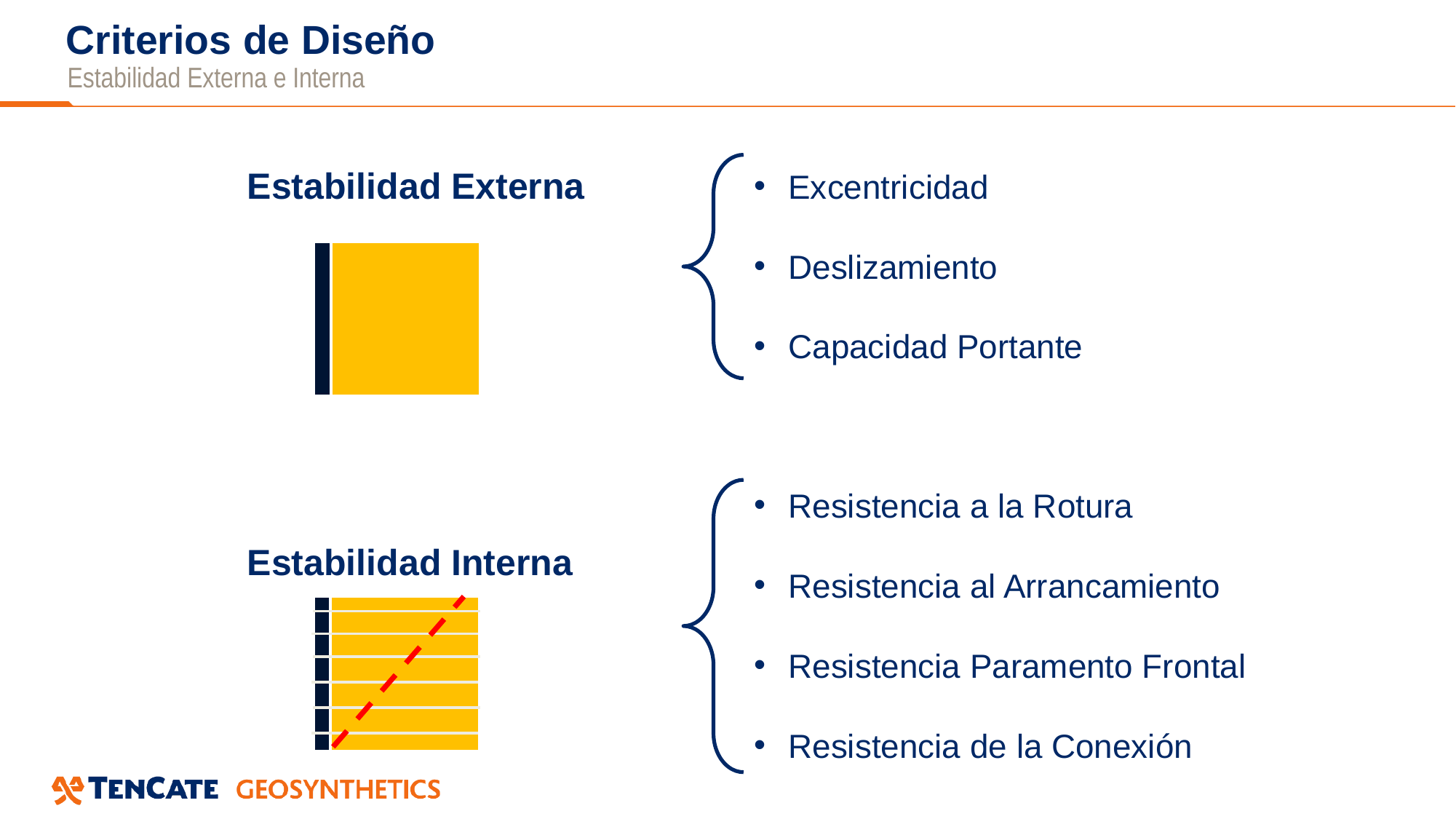

# Criterios de Diseño
Estabilidad Externa e Interna
Estabilidad Externa

Estabilidad Interna

Excentricidad

Deslizamiento

Capacidad Portante

Resistencia a la Rotura

Resistencia al Arrancamiento

Resistencia Paramento Frontal

Resistencia de la Conexión